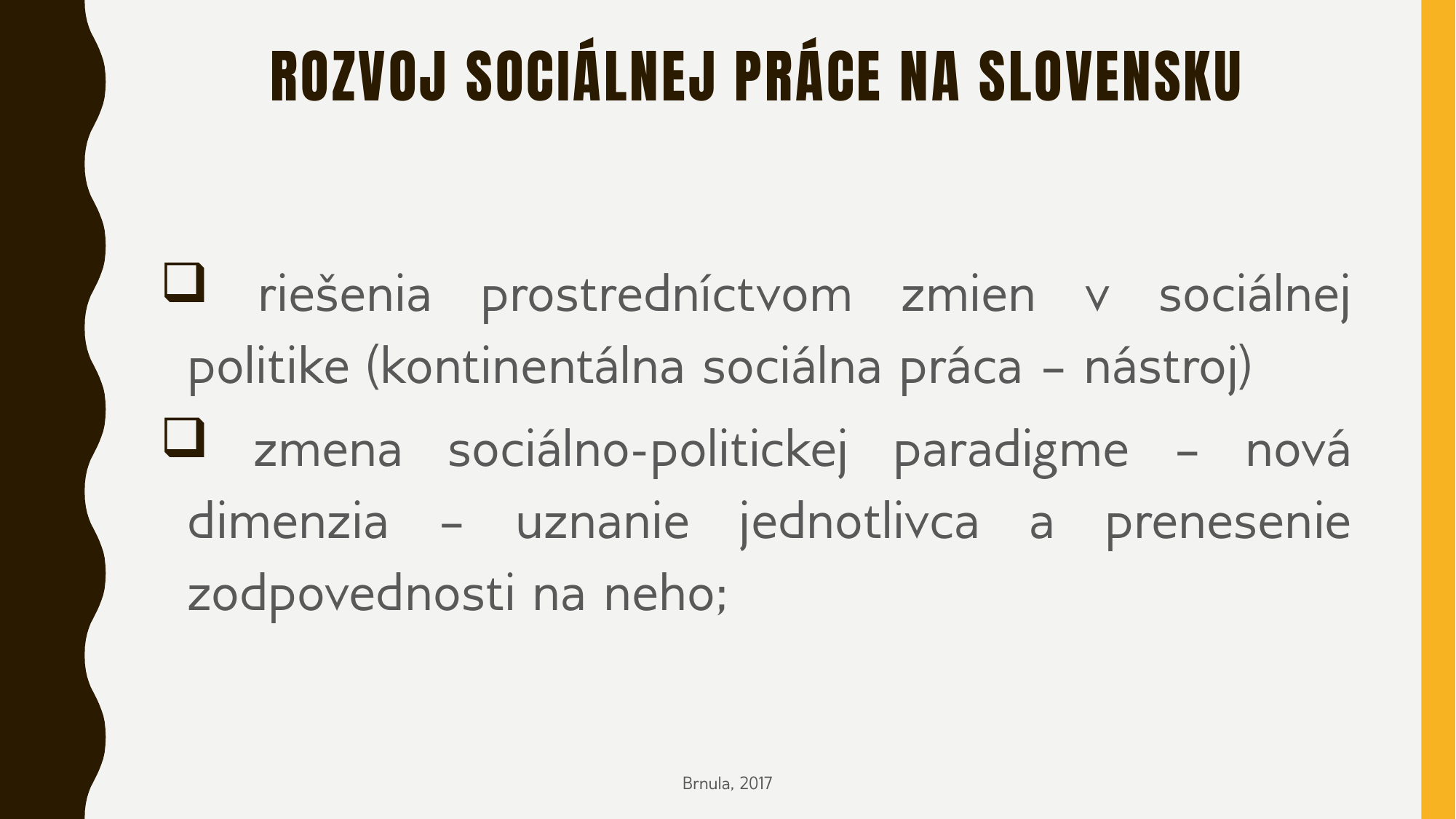

# Rozvoj sociálnej práce na Slovensku
 riešenia prostredníctvom zmien v sociálnej politike (kontinentálna sociálna práca – nástroj)
 zmena sociálno-politickej paradigme – nová dimenzia – uznanie jednotlivca a prenesenie zodpovednosti na neho;
Brnula, 2017